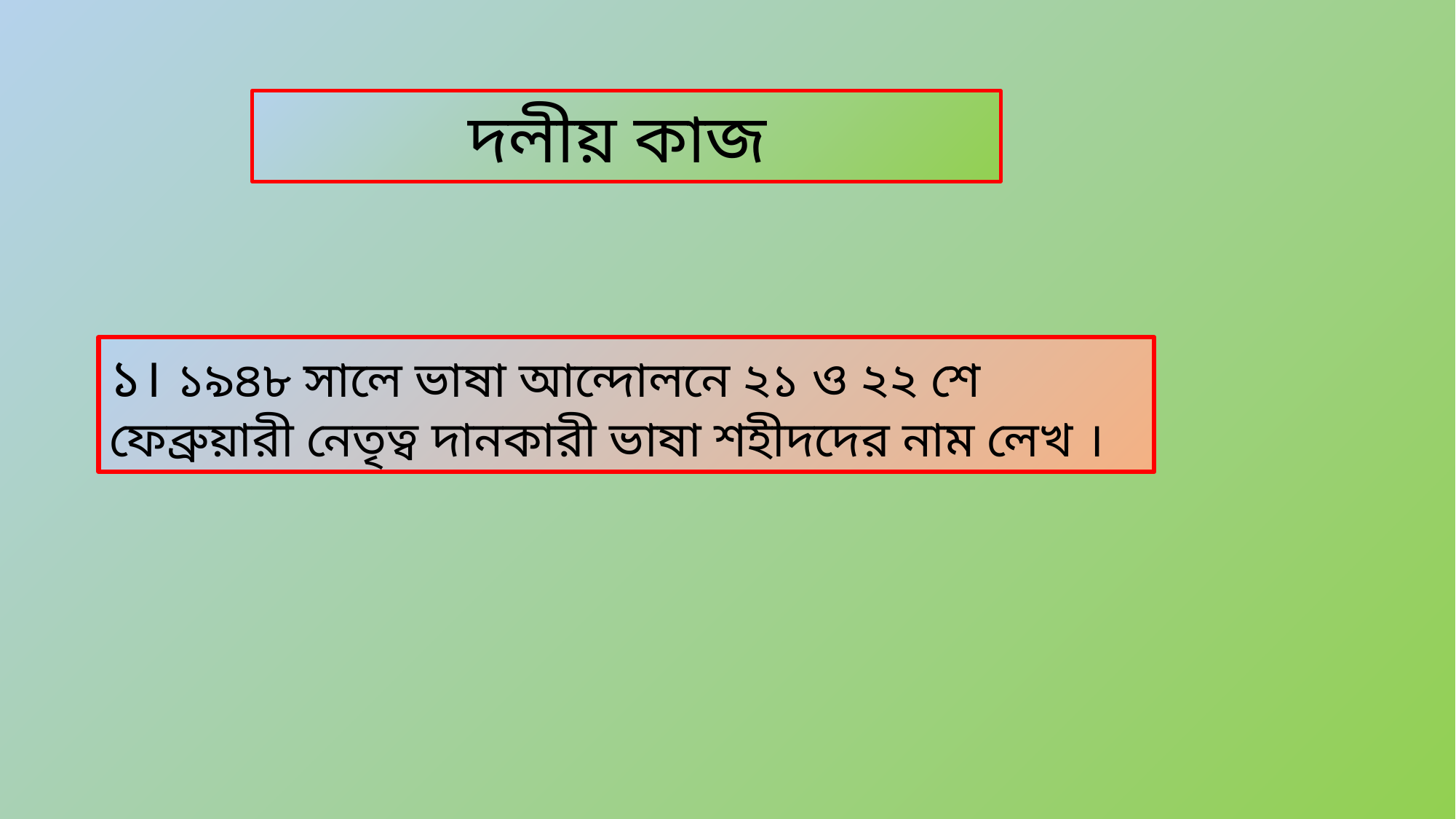

দলীয় কাজ
১। ১৯৪৮ সালে ভাষা আন্দোলনে ২১ ও ২২ শে ফেব্রুয়ারী নেতৃত্ব দানকারী ভাষা শহীদদের নাম লেখ ।